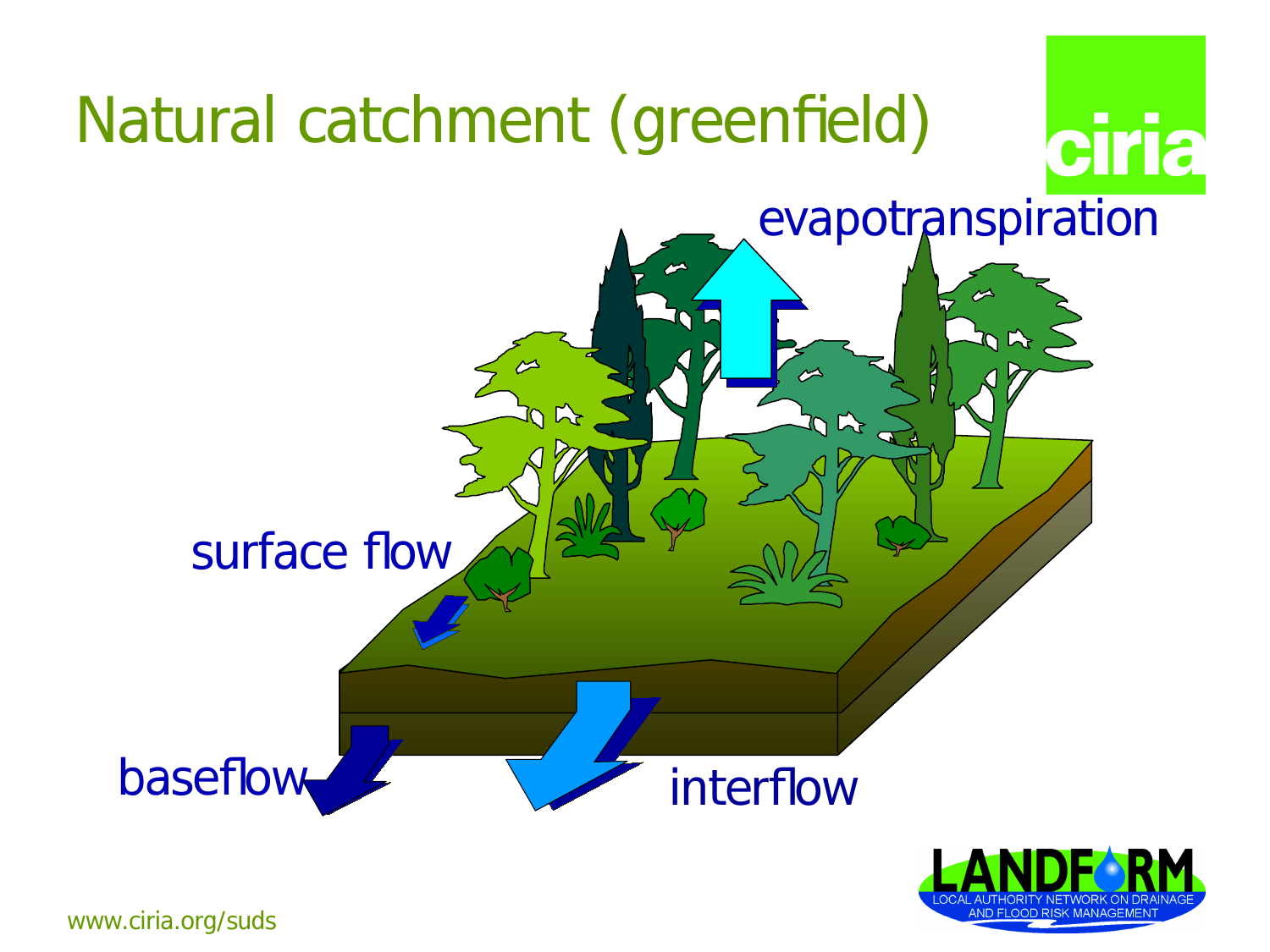

Natural catchment (greenfield)
evapotranspiration

surface flow

interflow

baseflow